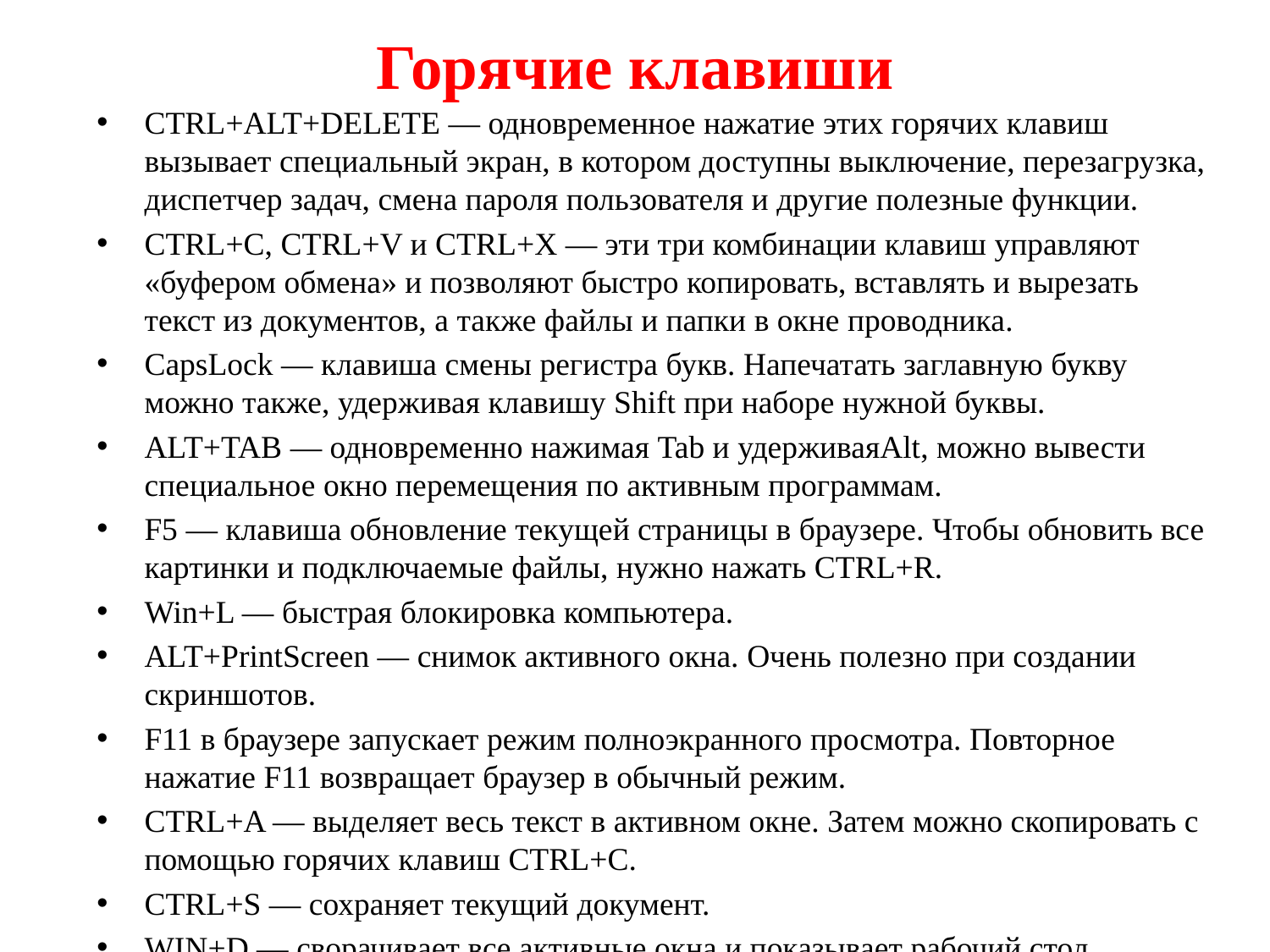

# Горячие клавиши
CTRL+ALT+DELETE — одновременное нажатие этих горячих клавиш вызывает специальный экран, в котором доступны выключение, перезагрузка, диспетчер задач, смена пароля пользователя и другие полезные функции.
CTRL+C, CTRL+V и CTRL+X — эти три комбинации клавиш управляют «буфером обмена» и позволяют быстро копировать, вставлять и вырезать текст из документов, а также файлы и папки в окне проводника.
CapsLock — клавиша смены регистра букв. Напечатать заглавную букву можно также, удерживая клавишу Shift при наборе нужной буквы.
ALT+TAB — одновременно нажимая Tab и удерживаяAlt, можно вывести специальное окно перемещения по активным программам.
F5 — клавиша обновление текущей страницы в браузере. Чтобы обновить все картинки и подключаемые файлы, нужно нажать CTRL+R.
Win+L — быстрая блокировка компьютера.
ALT+PrintScreen — снимок активного окна. Очень полезно при создании скриншотов.
F11 в браузере запускает режим полноэкранного просмотра. Повторное нажатие F11 возвращает браузер в обычный режим.
CTRL+A — выделяет весь текст в активном окне. Затем можно скопировать с помощью горячих клавиш CTRL+C.
CTRL+S — сохраняет текущий документ.
WIN+D — сворачивает все активные окна и показывает рабочий стол.